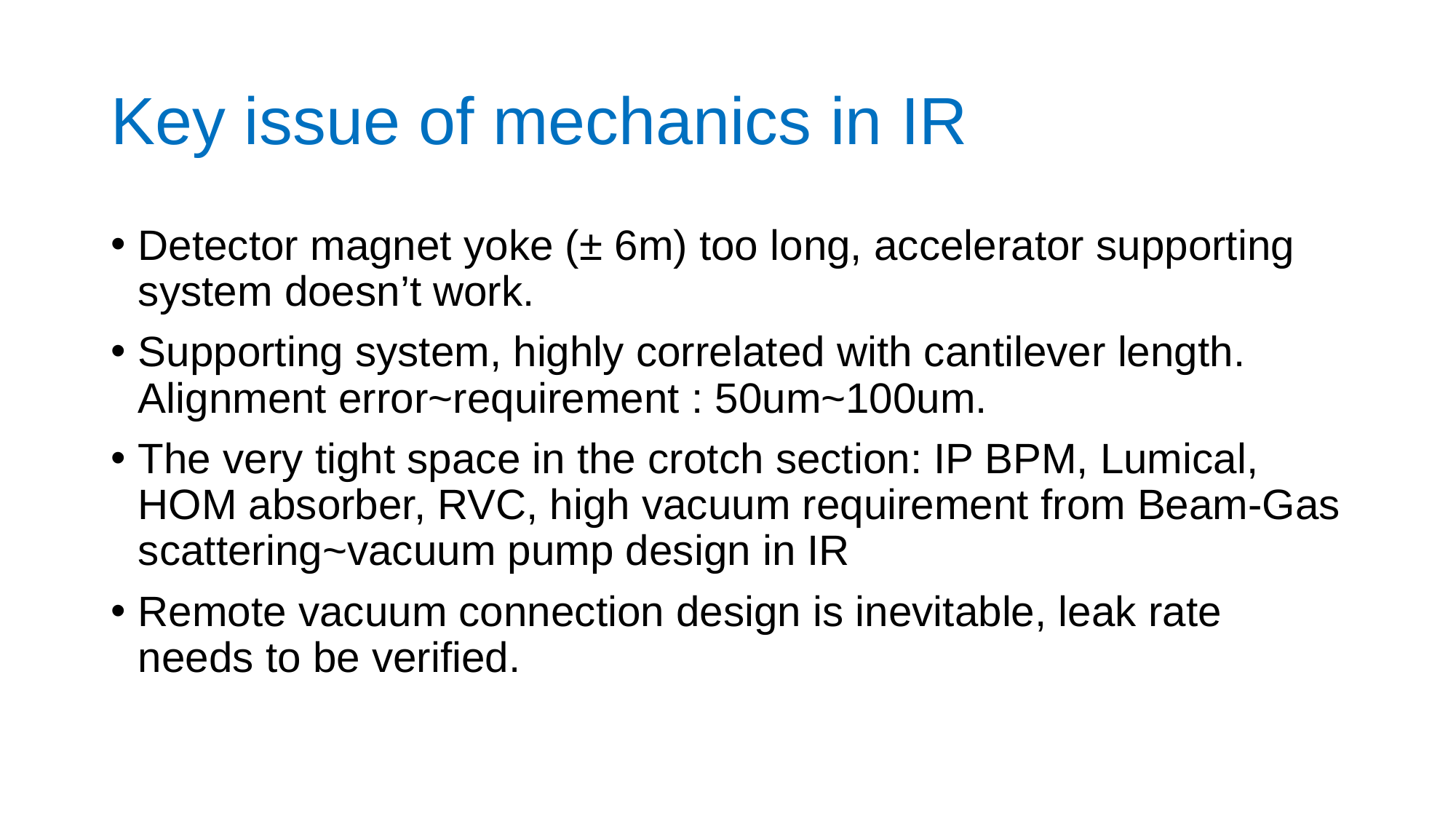

# Key issue of mechanics in IR
Detector magnet yoke (± 6m) too long, accelerator supporting system doesn’t work.
Supporting system, highly correlated with cantilever length. Alignment error~requirement : 50um~100um.
The very tight space in the crotch section: IP BPM, Lumical, HOM absorber, RVC, high vacuum requirement from Beam-Gas scattering~vacuum pump design in IR
Remote vacuum connection design is inevitable, leak rate needs to be verified.